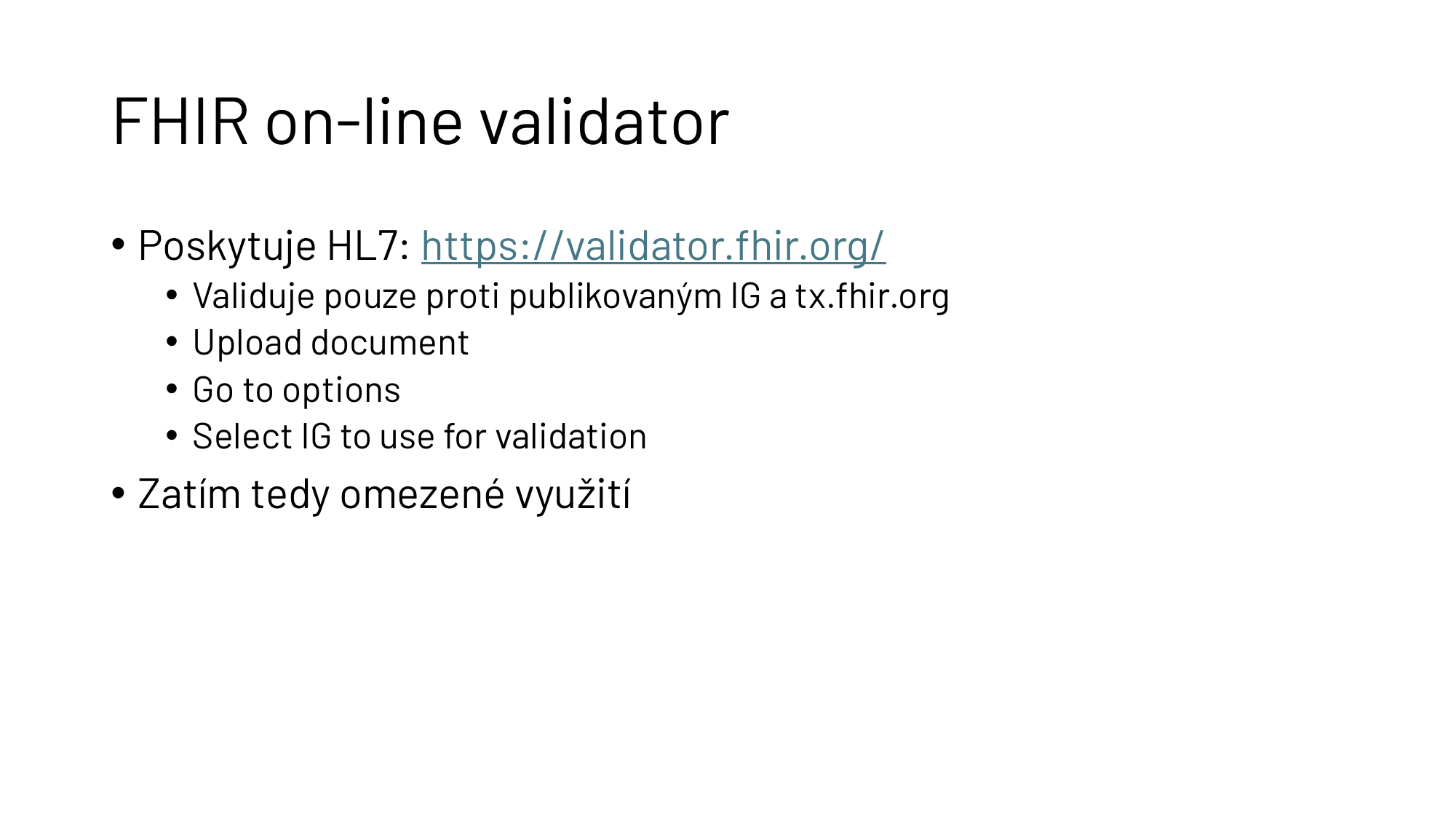

# FHIR on-line validator
Poskytuje HL7: https://validator.fhir.org/
Validuje pouze proti publikovaným IG a tx.fhir.org
Upload document
Go to options
Select IG to use for validation
Zatím tedy omezené využití